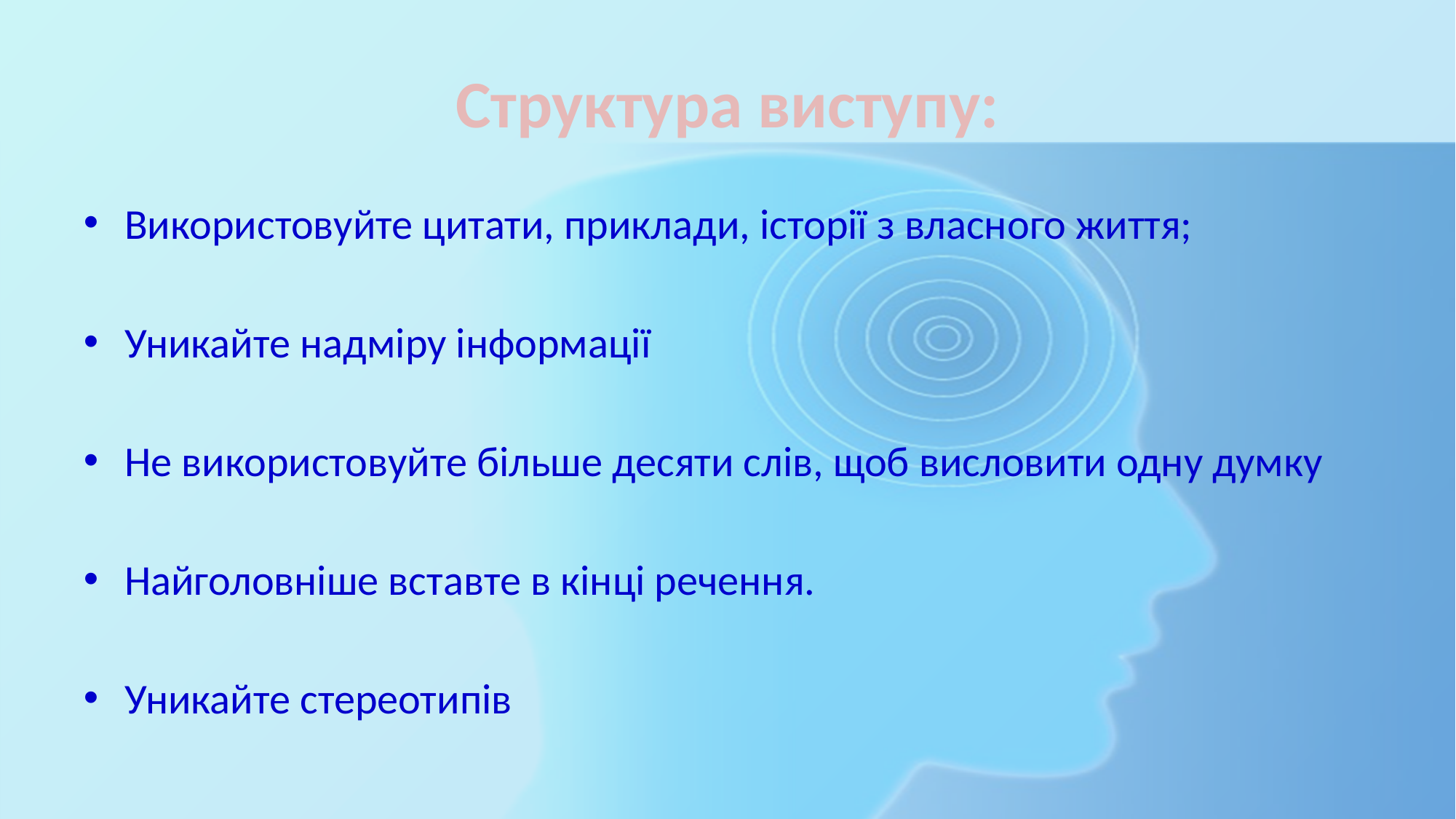

# Структура виступу:
Використовуйте цитати, приклади, історії з власного життя;

Уникайте надміру інформації

Не використовуйте більше десяти слів, щоб висловити одну думку

Найголовніше вставте в кінці речення.

Уникайте стереотипів